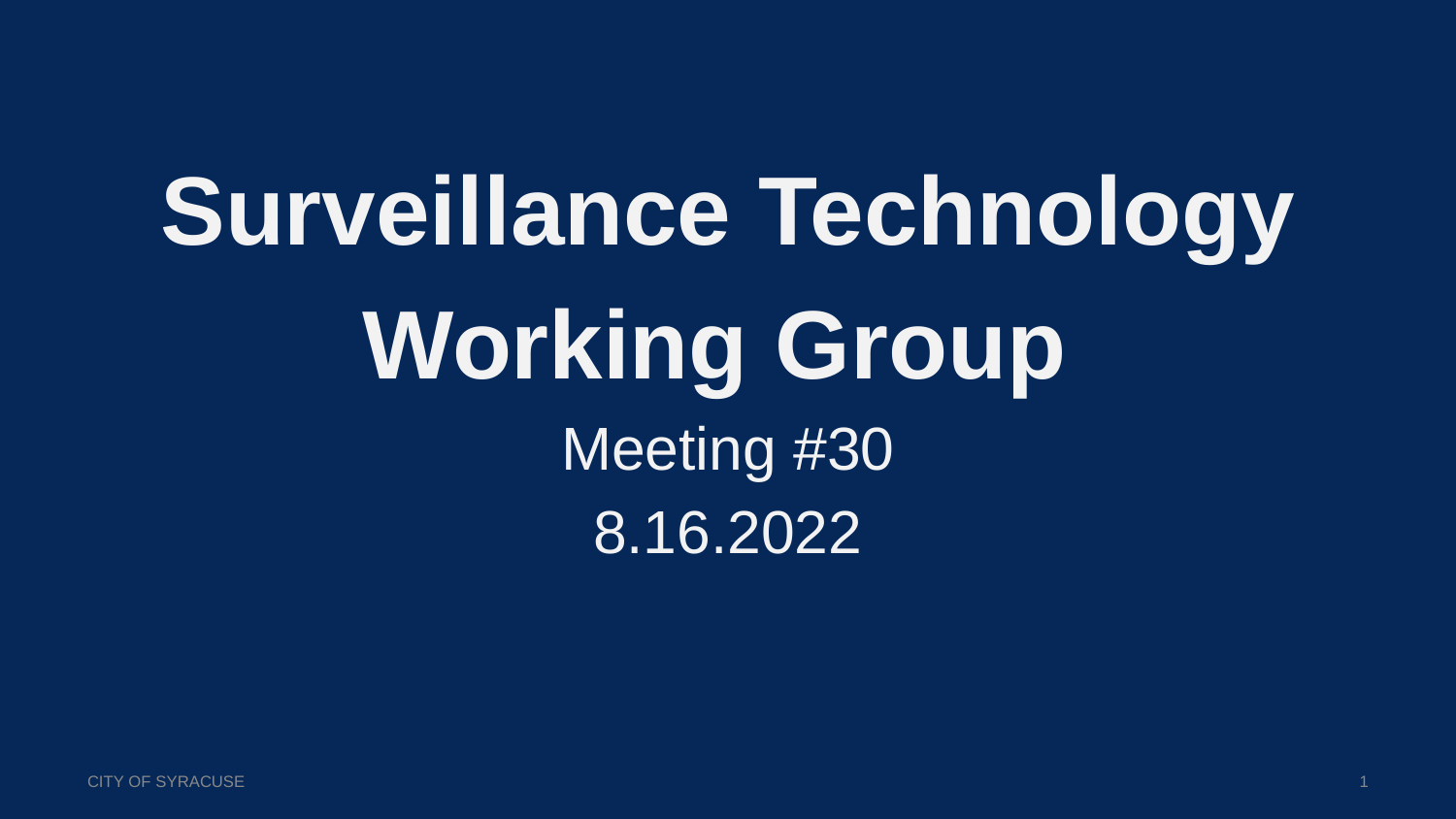

# Surveillance Technology Working Group
Meeting #30
8.16.2022
CITY OF SYRACUSE